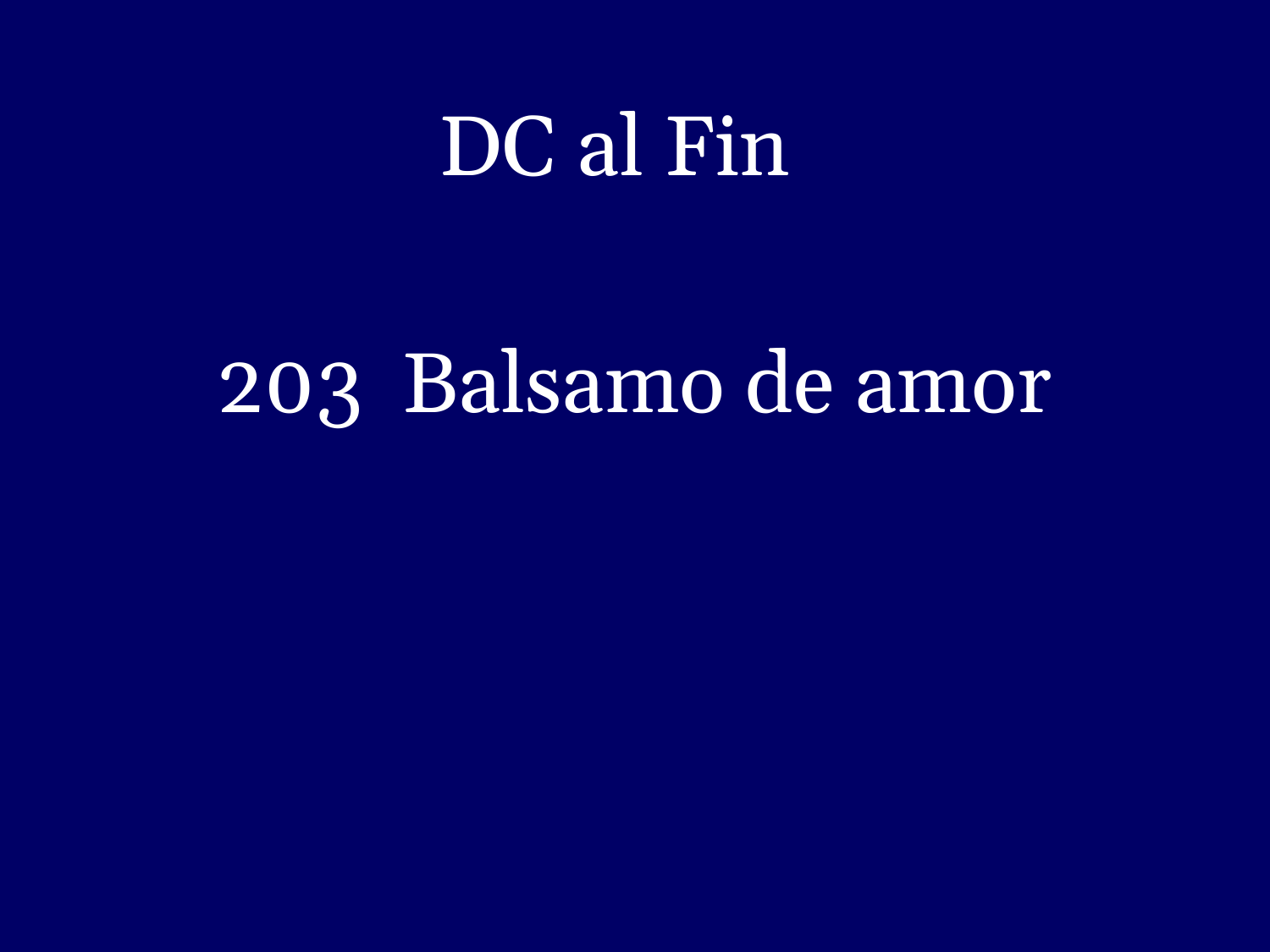

DC al Fin

203  Balsamo de amor
# -